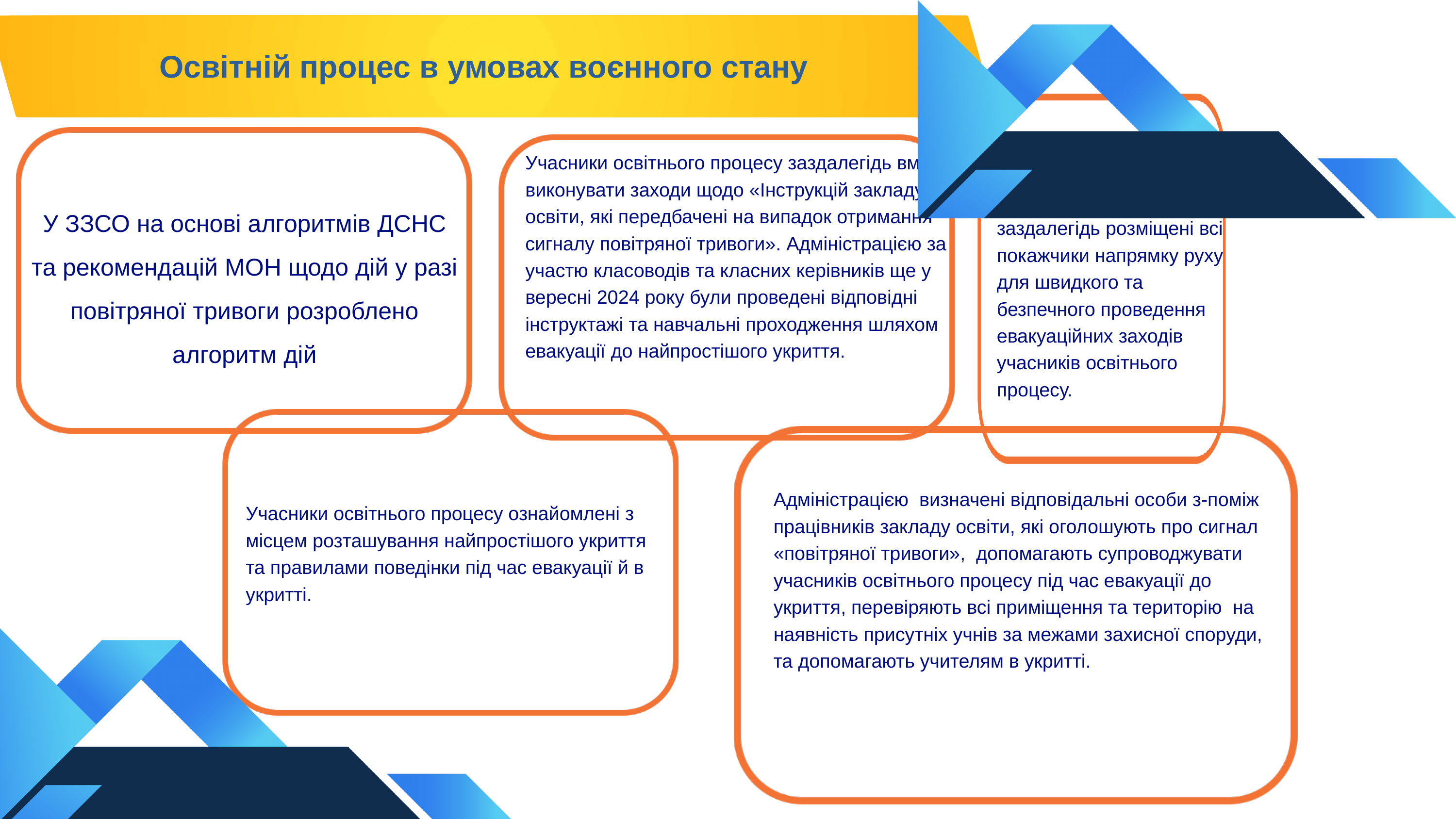

Освітній процес в умовах воєнного стану

У закладі освіти, на території  та в найпростішому укритті заздалегідь розміщені всі покажчики напрямку руху для швидкого та безпечного проведення евакуаційних заходів учасників освітнього процесу.

Учасники освітнього процесу заздалегідь вміють виконувати заходи щодо «Інструкцій закладу освіти, які передбачені на випадок отримання сигналу повітряної тривоги». Адміністрацією за участю класоводів та класних керівників ще у вересні 2024 року були проведені відповідні інструктажі та навчальні проходження шляхом евакуації до найпростішого укриття.

У ЗЗСО на основі алгоритмів ДСНС та рекомендацій МОН щодо дій у разі повітряної тривоги розроблено алгоритм дій

Адміністрацією  визначені відповідальні особи з-поміж працівників закладу освіти, які оголошують про сигнал «повітряної тривоги»,  допомагають супроводжувати учасників освітнього процесу під час евакуації до укриття, перевіряють всі приміщення та територію  на наявність присутніх учнів за межами захисної споруди, та допомагають учителям в укритті.
Учасники освітнього процесу ознайомлені з місцем розташування найпростішого укриття та правилами поведінки під час евакуації й в укритті.